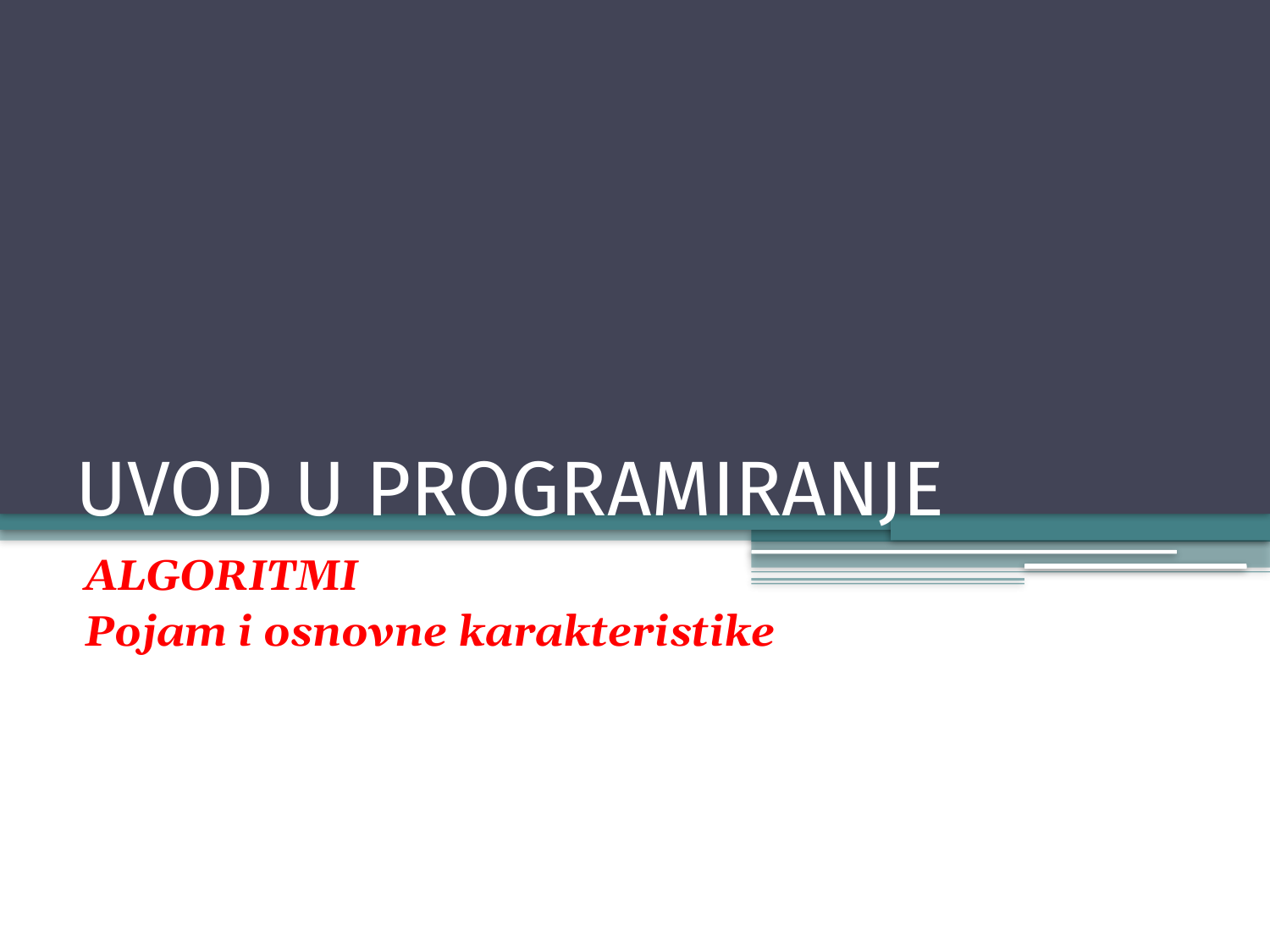

# UVOD U PROGRAMIRANJE
ALGORITMI
Pojam i osnovne karakteristike